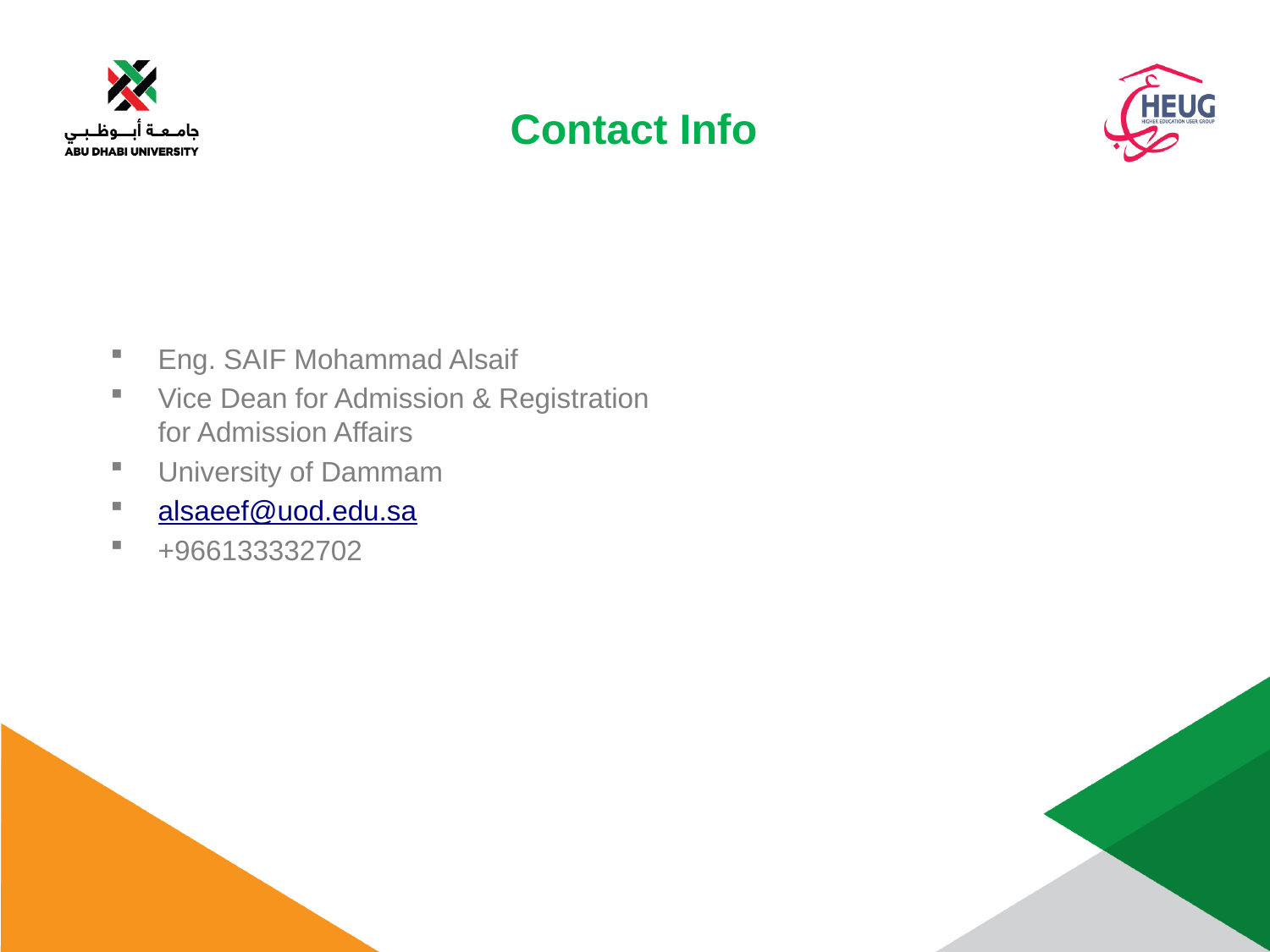

Contact Info
Eng. SAIF Mohammad Alsaif
Vice Dean for Admission & Registration for Admission Affairs
University of Dammam
alsaeef@uod.edu.sa
+966133332702